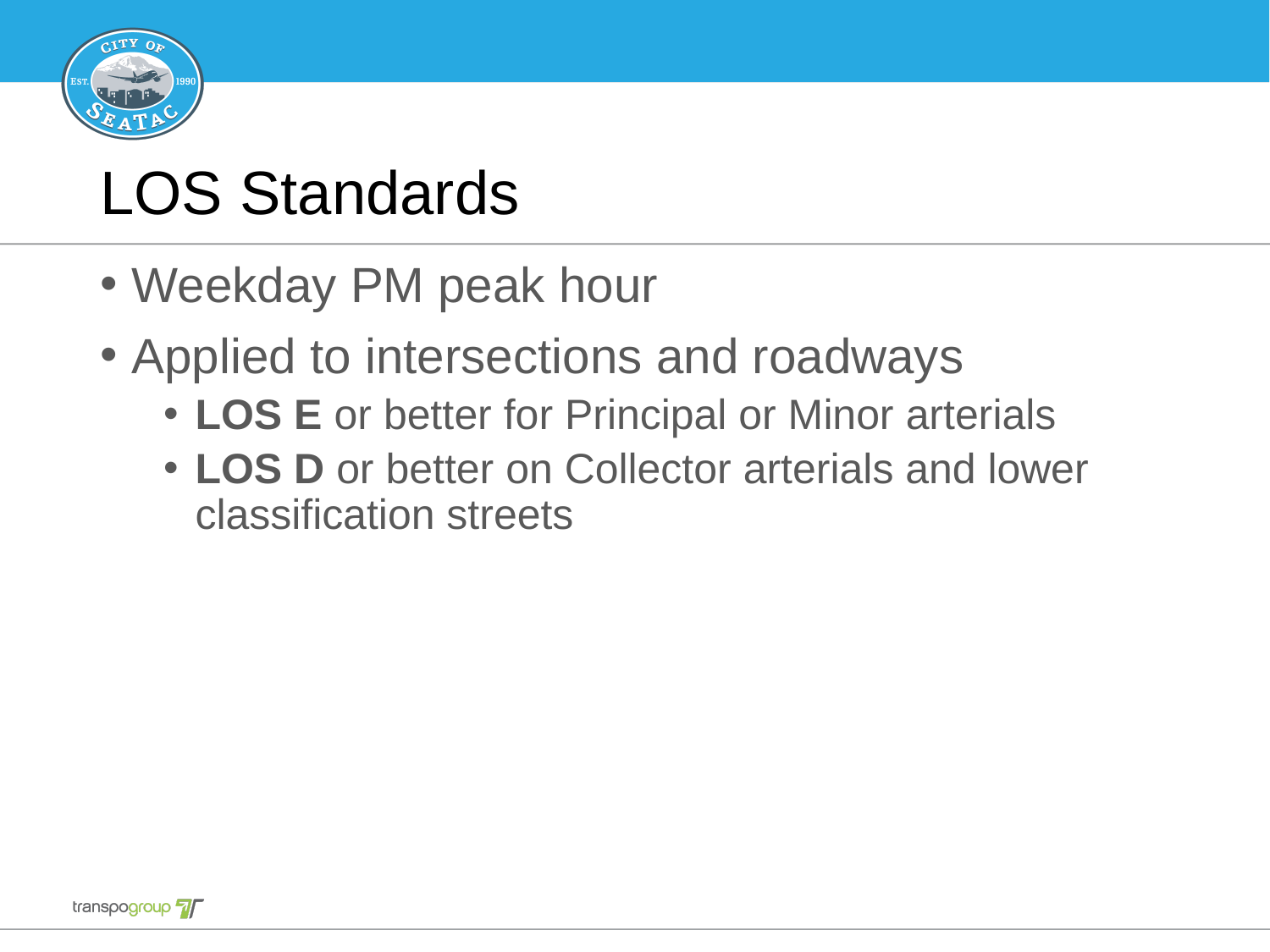

# LOS Standards
Weekday PM peak hour
Applied to intersections and roadways
LOS E or better for Principal or Minor arterials
LOS D or better on Collector arterials and lower classification streets